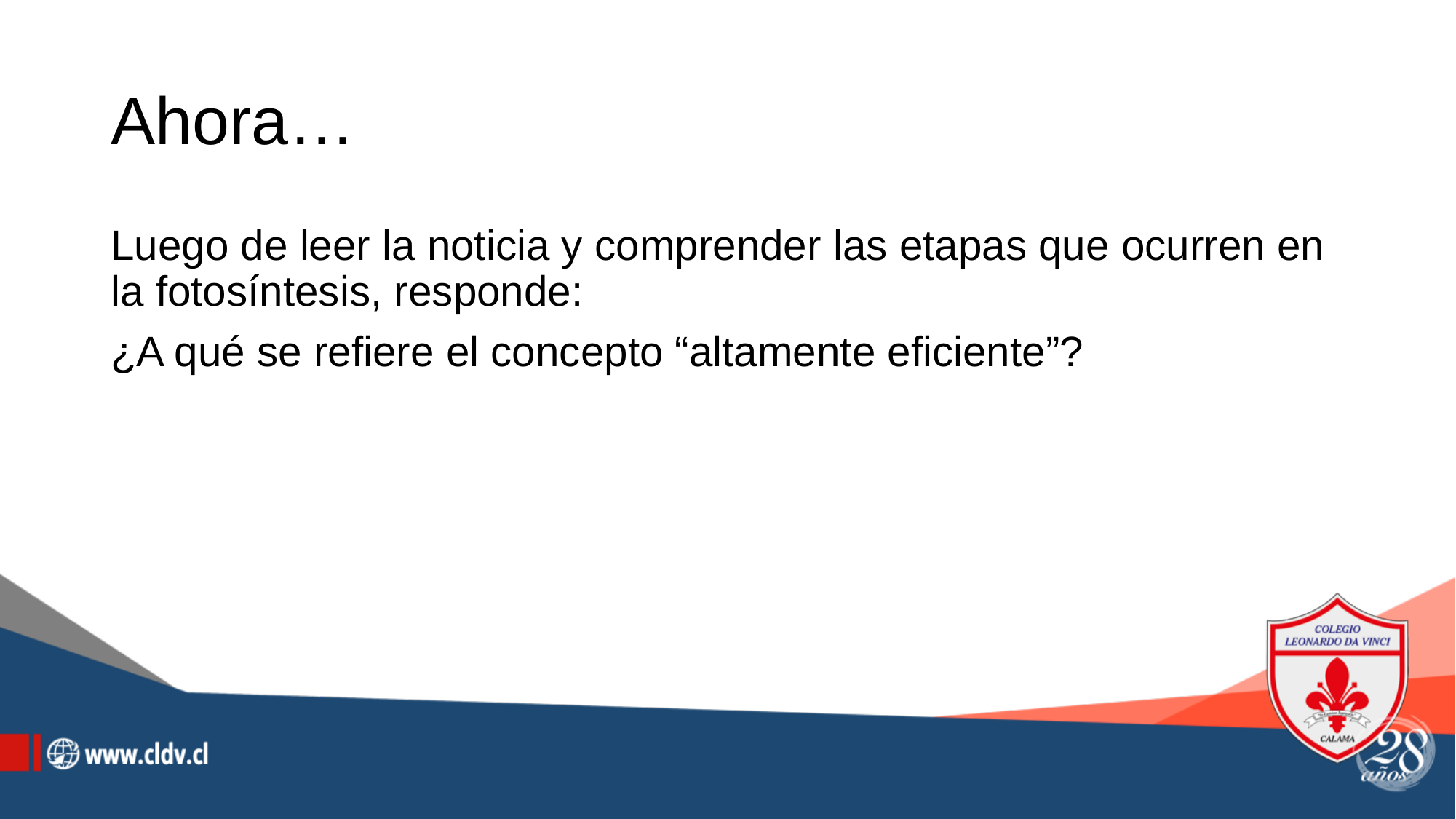

# Ahora…
Luego de leer la noticia y comprender las etapas que ocurren en la fotosíntesis, responde:
¿A qué se refiere el concepto “altamente eficiente”?